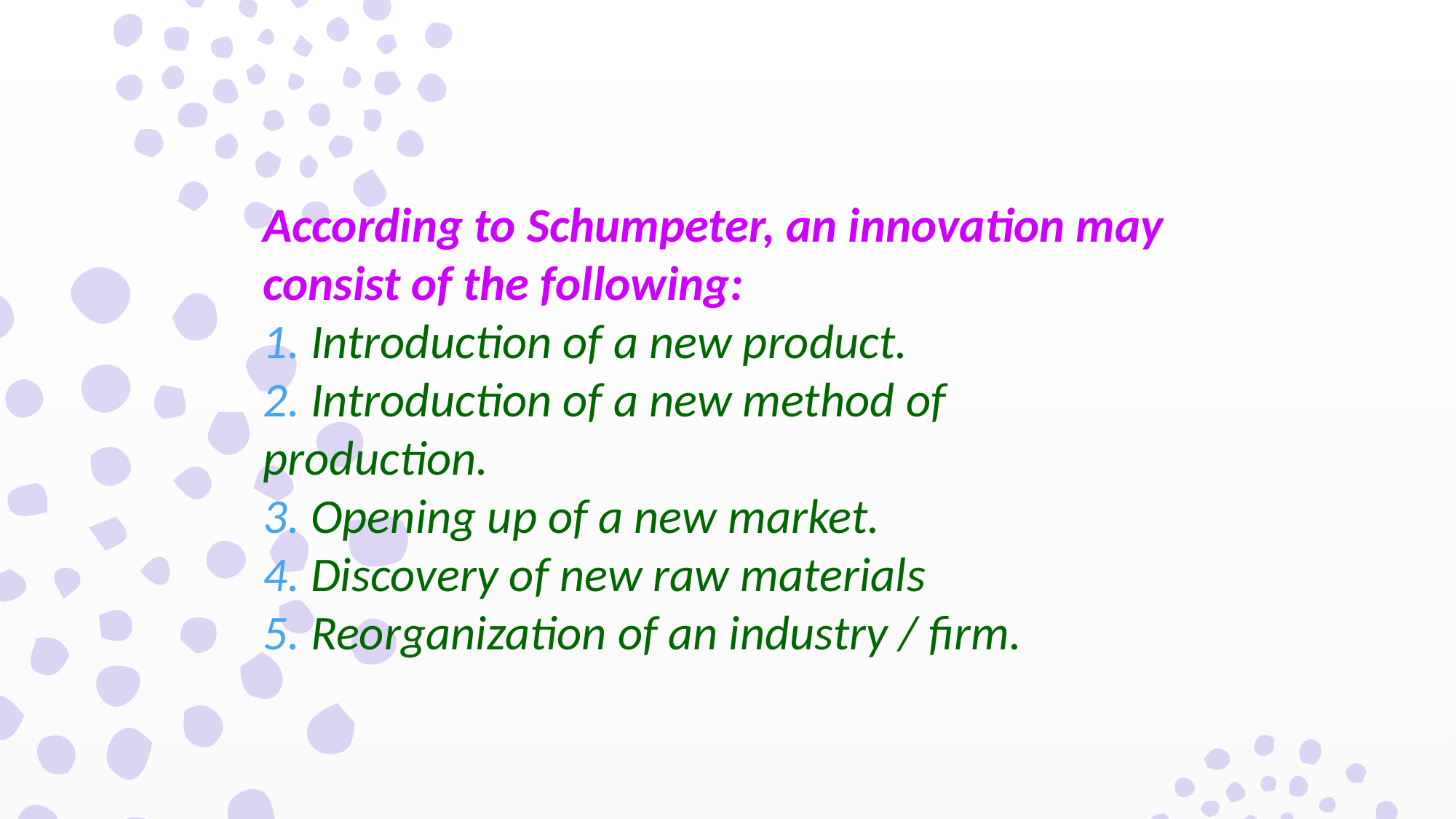

According to Schumpeter, an innovation may consist of the following:
1. Introduction of a new product.
2. Introduction of a new method of
production.
3. Opening up of a new market.
4. Discovery of new raw materials
5. Reorganization of an industry / firm.